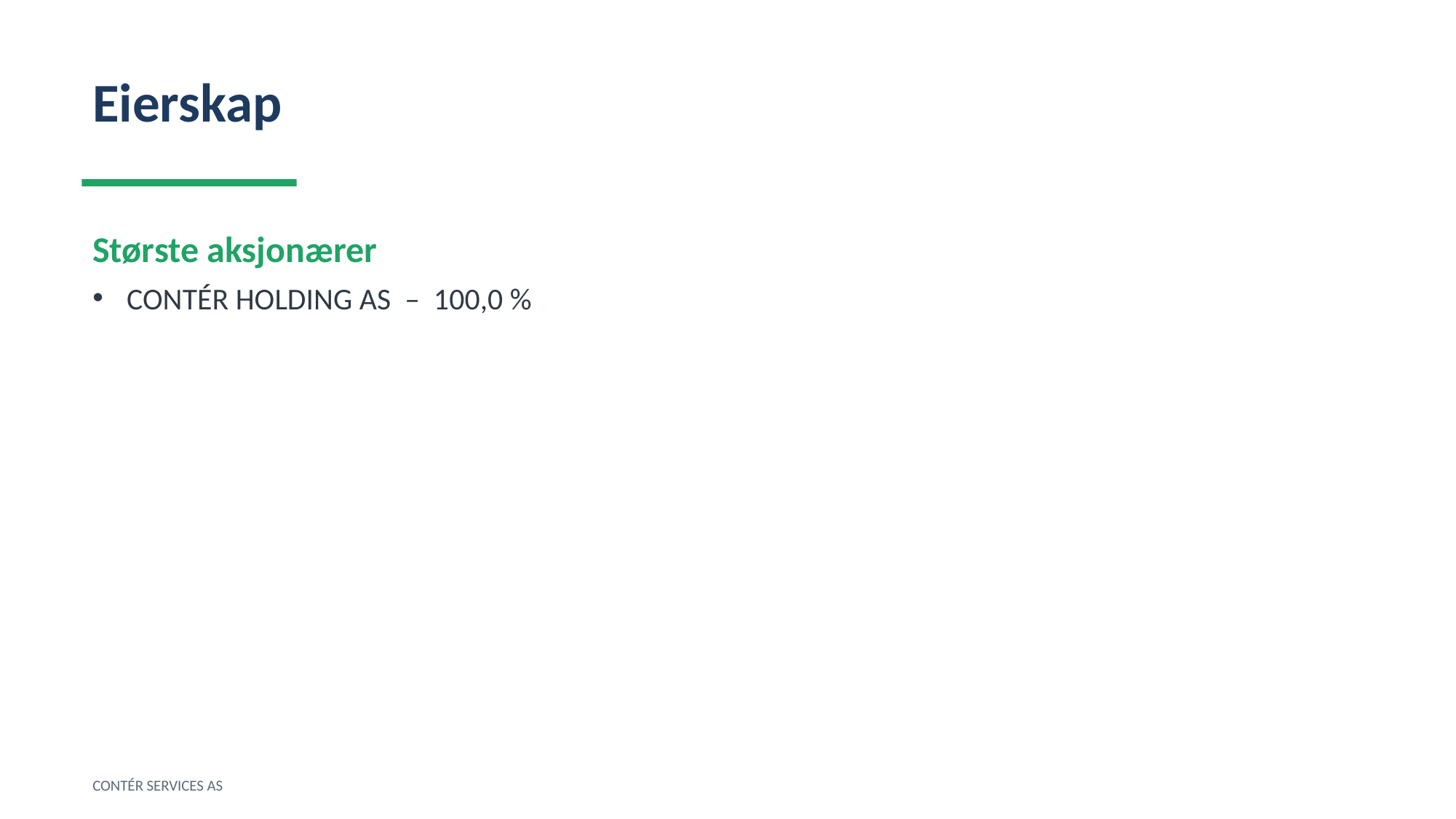

Eierskap

Største aksjonærer
CONTÉR HOLDING AS  –  100,0 %
CONTÉR SERVICES AS